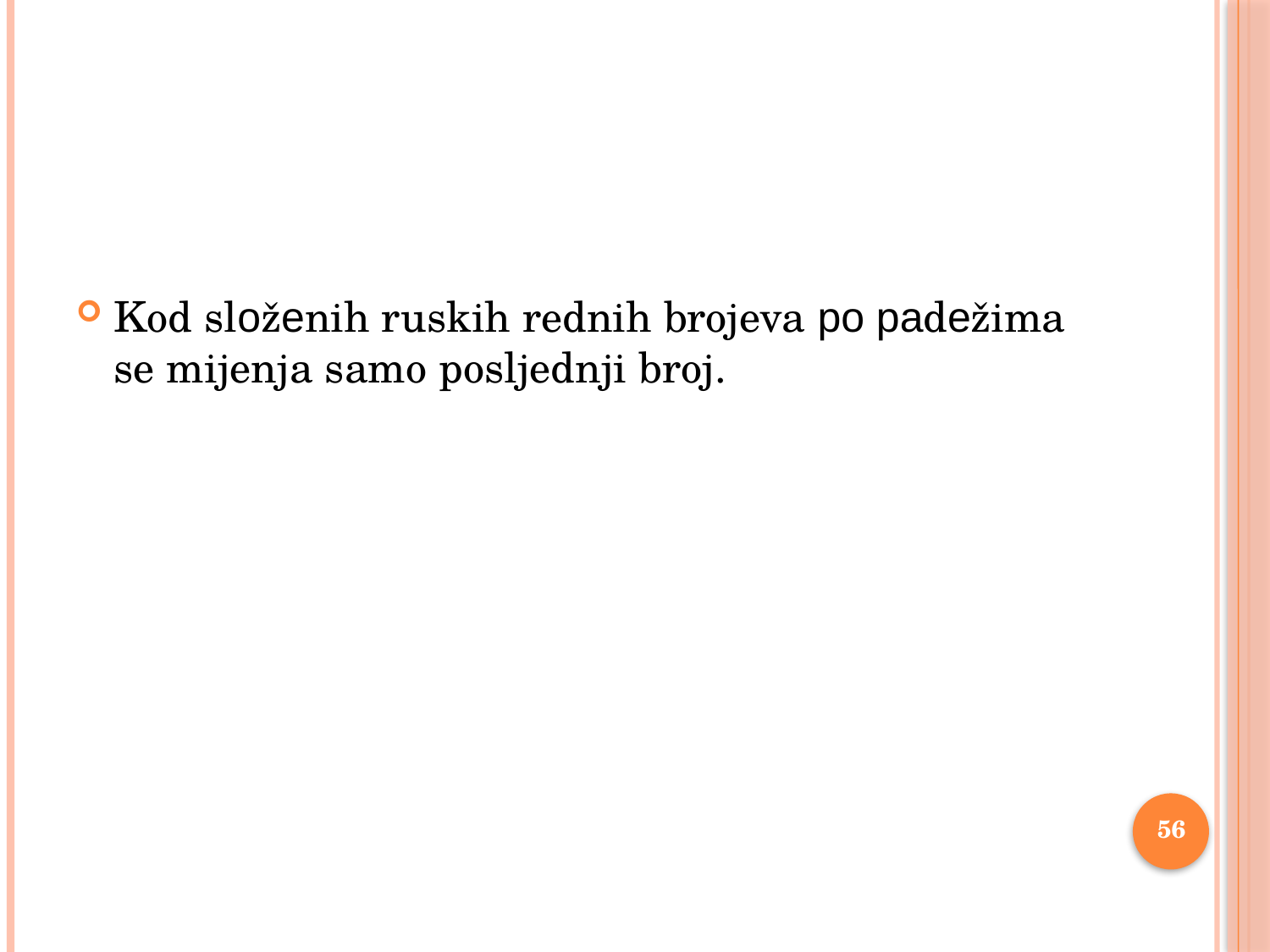

#

Kod slоžеnih ruskih rednih brojeva ро раdеžima se mijenja samo posljednji broj.

56